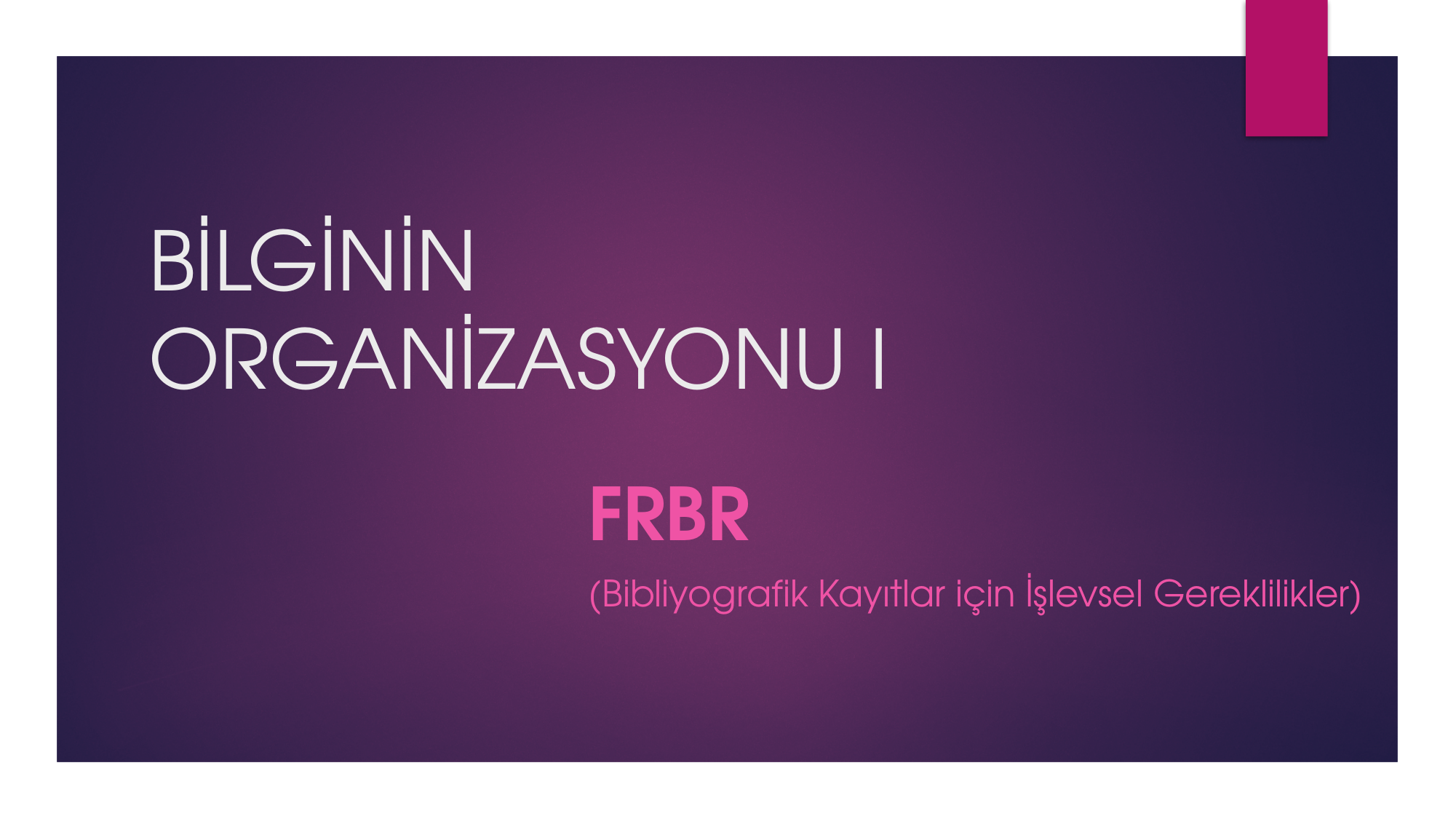

# BİLGİNİN ORGANİZASYONU I
FRBR
(Bibliyografik Kayıtlar için İşlevsel Gereklilikler)